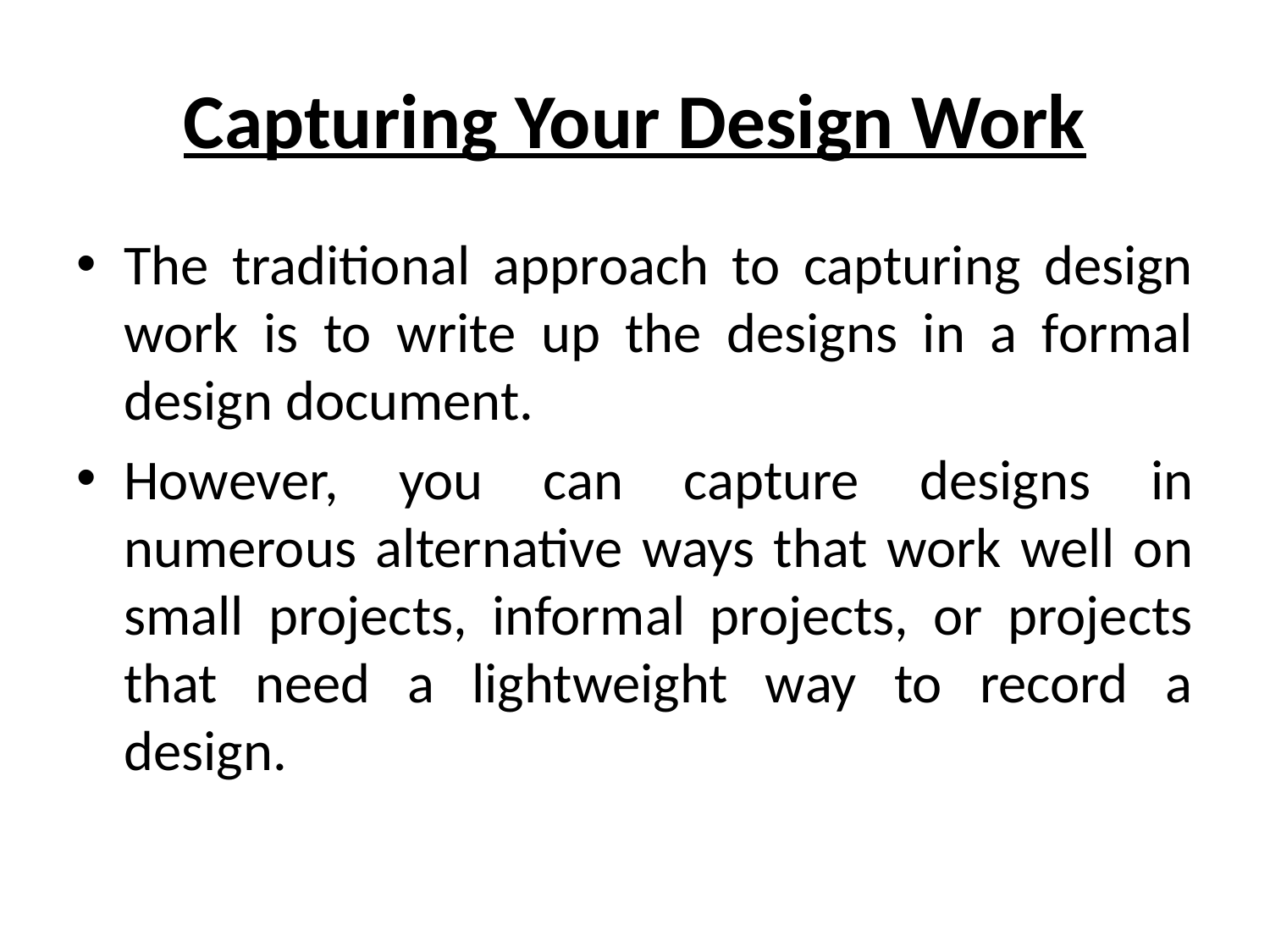

# Capturing Your Design Work
The traditional approach to capturing design work is to write up the designs in a formal design document.
However, you can capture designs in numerous alternative ways that work well on small projects, informal projects, or projects that need a lightweight way to record a design.